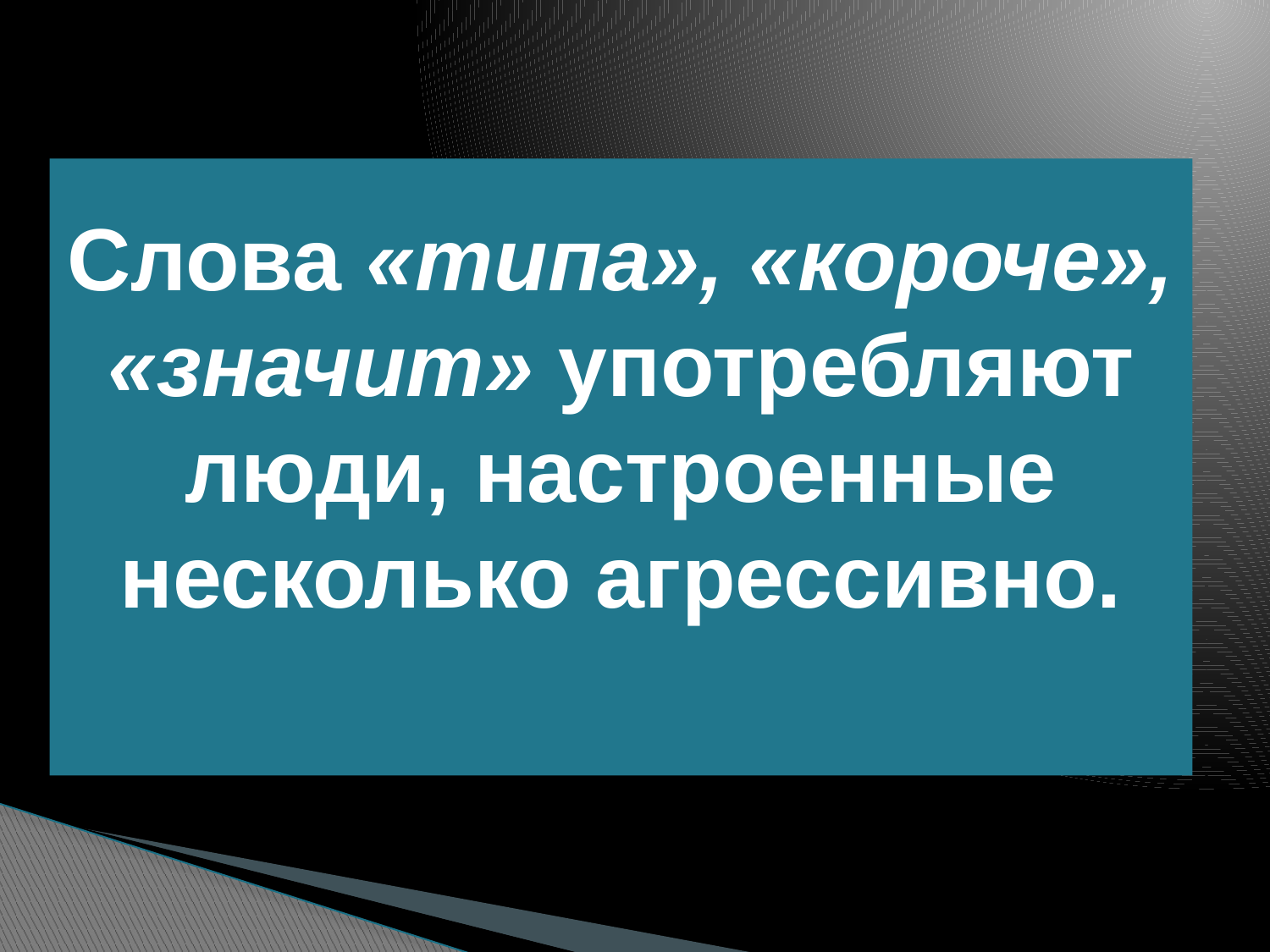

Слова «типа», «короче», «значит» употребляют люди, настроенные несколько агрессивно.